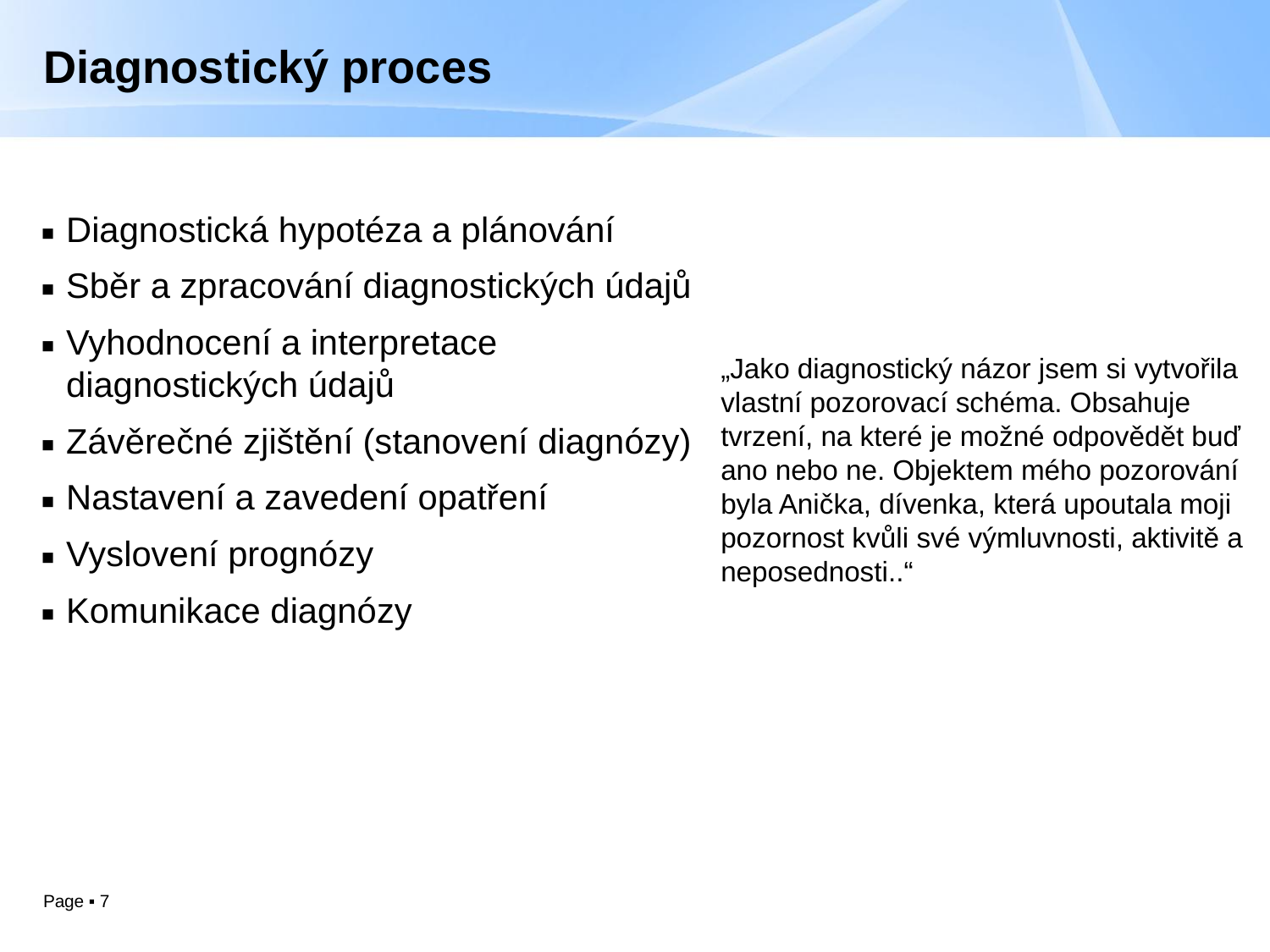

# Diagnostický proces
Diagnostická hypotéza a plánování
Sběr a zpracování diagnostických údajů
Vyhodnocení a interpretace diagnostických údajů
Závěrečné zjištění (stanovení diagnózy)
Nastavení a zavedení opatření
Vyslovení prognózy
Komunikace diagnózy

„Jako diagnostický názor jsem si vytvořila vlastní pozorovací schéma. Obsahuje tvrzení, na které je možné odpovědět buď ano nebo ne. Objektem mého pozorování byla Anička, dívenka, která upoutala moji pozornost kvůli své výmluvnosti, aktivitě a neposednosti..“